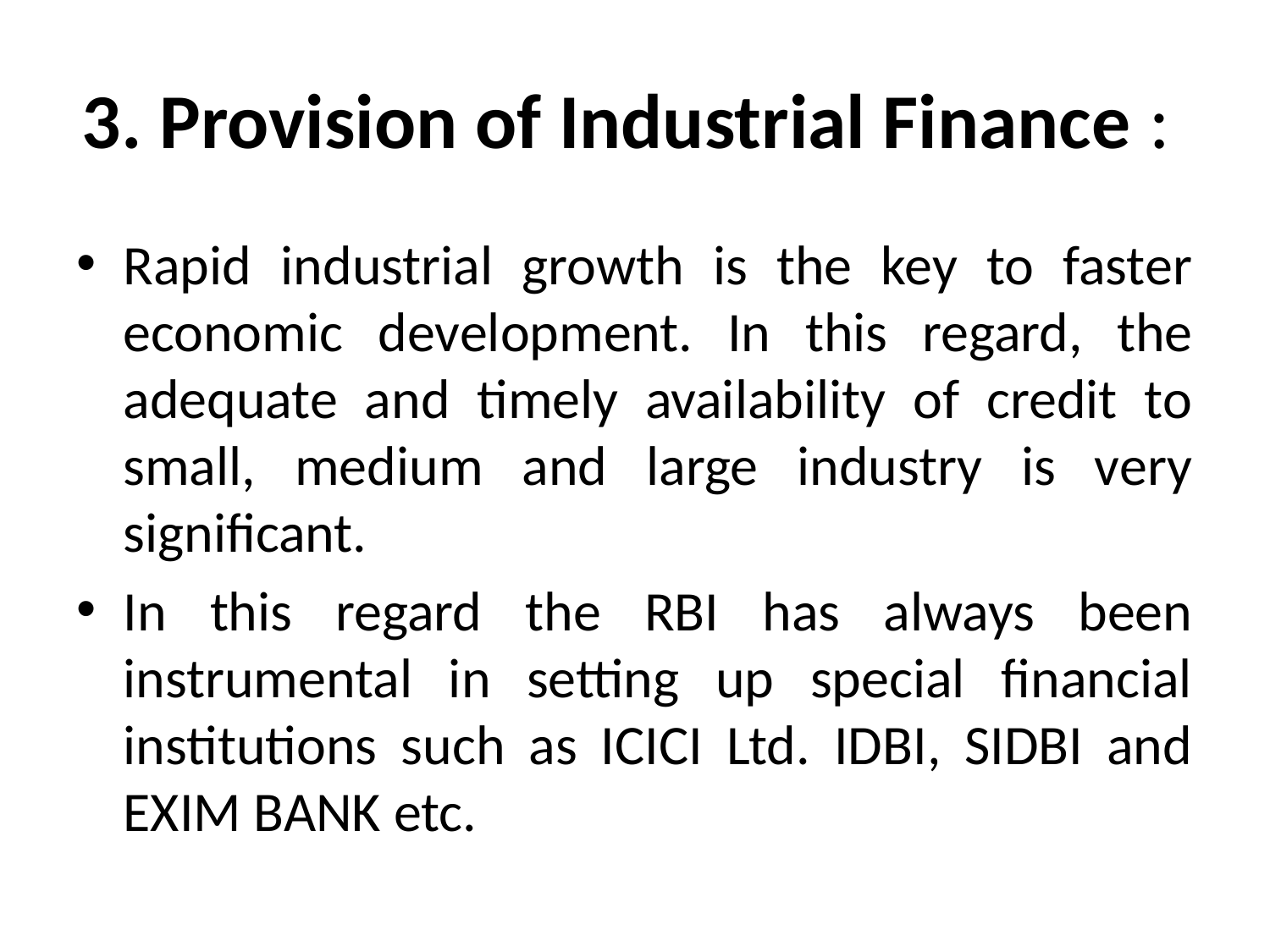

# 3. Provision of Industrial Finance :
Rapid industrial growth is the key to faster economic development. In this regard, the adequate and timely availability of credit to small, medium and large industry is very significant.
In this regard the RBI has always been instrumental in setting up special financial institutions such as ICICI Ltd. IDBI, SIDBI and EXIM BANK etc.